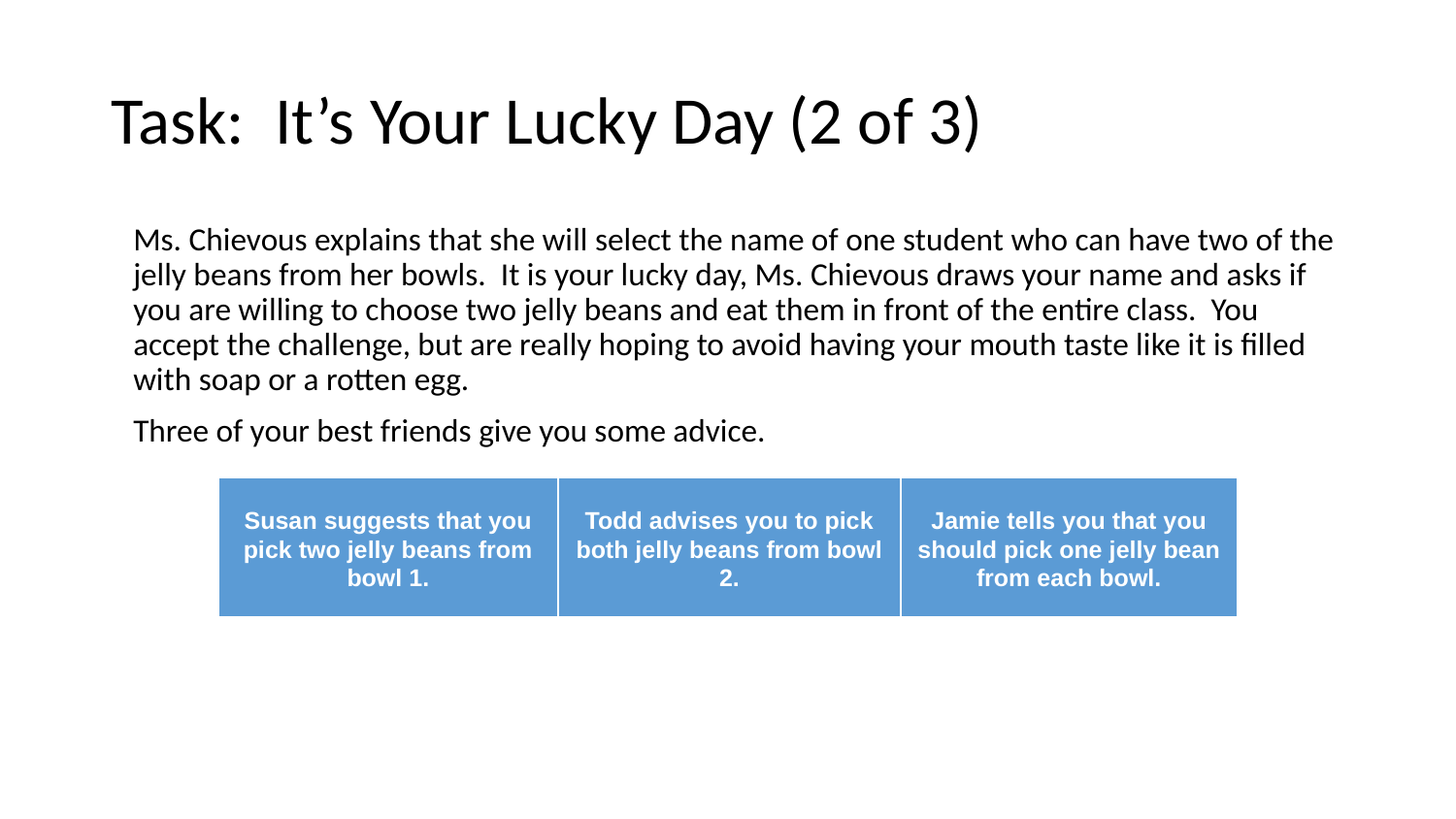

# Task:  It’s Your Lucky Day (2 of 3)
Ms. Chievous explains that she will select the name of one student who can have two of the jelly beans from her bowls.  It is your lucky day, Ms. Chievous draws your name and asks if you are willing to choose two jelly beans and eat them in front of the entire class.  You accept the challenge, but are really hoping to avoid having your mouth taste like it is filled with soap or a rotten egg.
Three of your best friends give you some advice.

| Susan suggests that you pick two jelly beans from bowl 1. | Todd advises you to pick both jelly beans from bowl 2. | Jamie tells you that you should pick one jelly bean from each bowl. |
| --- | --- | --- |